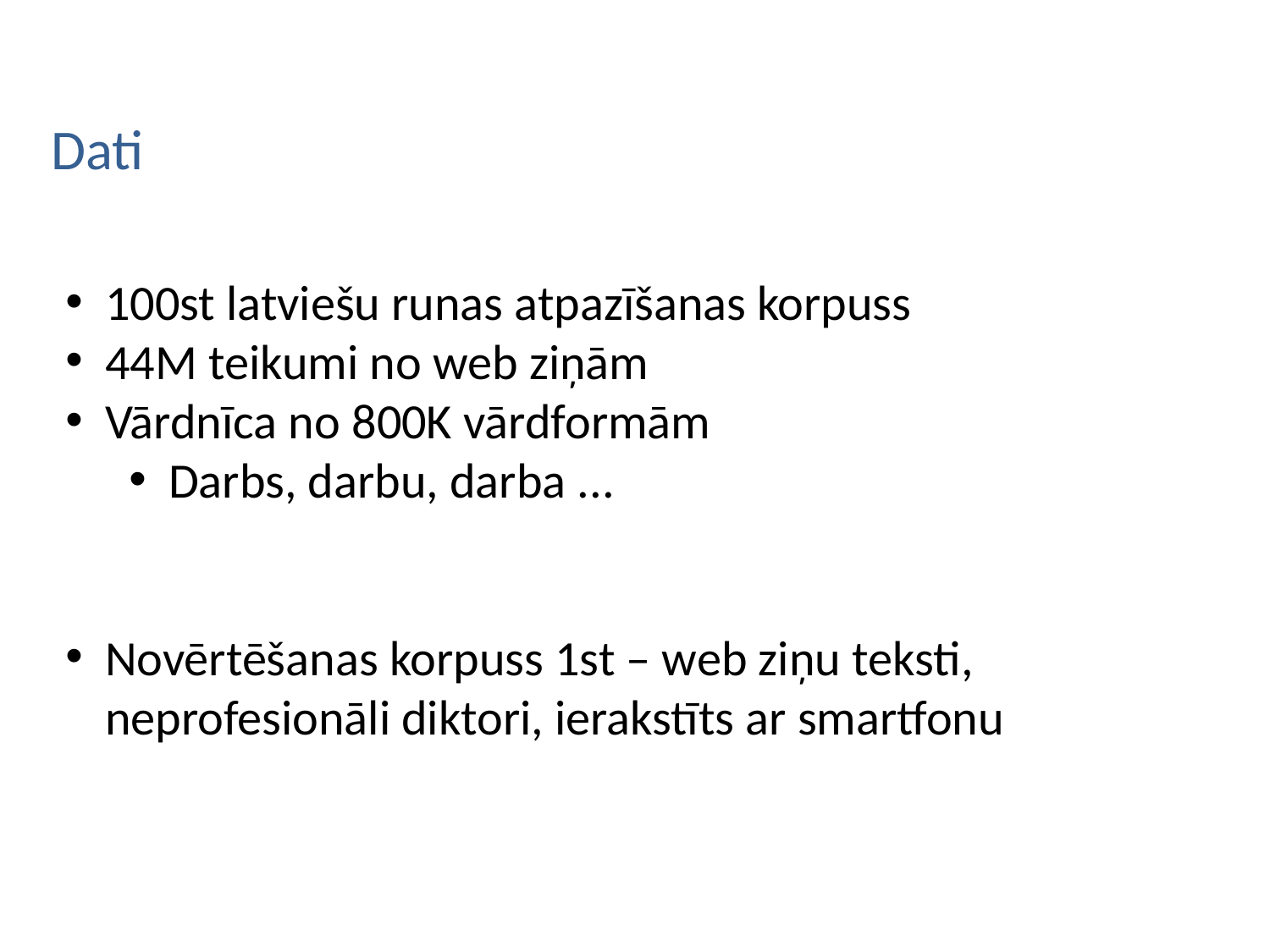

Dati
100st latviešu runas atpazīšanas korpuss
44M teikumi no web ziņām
Vārdnīca no 800K vārdformām
Darbs, darbu, darba ...

Novērtēšanas korpuss 1st – web ziņu teksti, neprofesionāli diktori, ierakstīts ar smartfonu